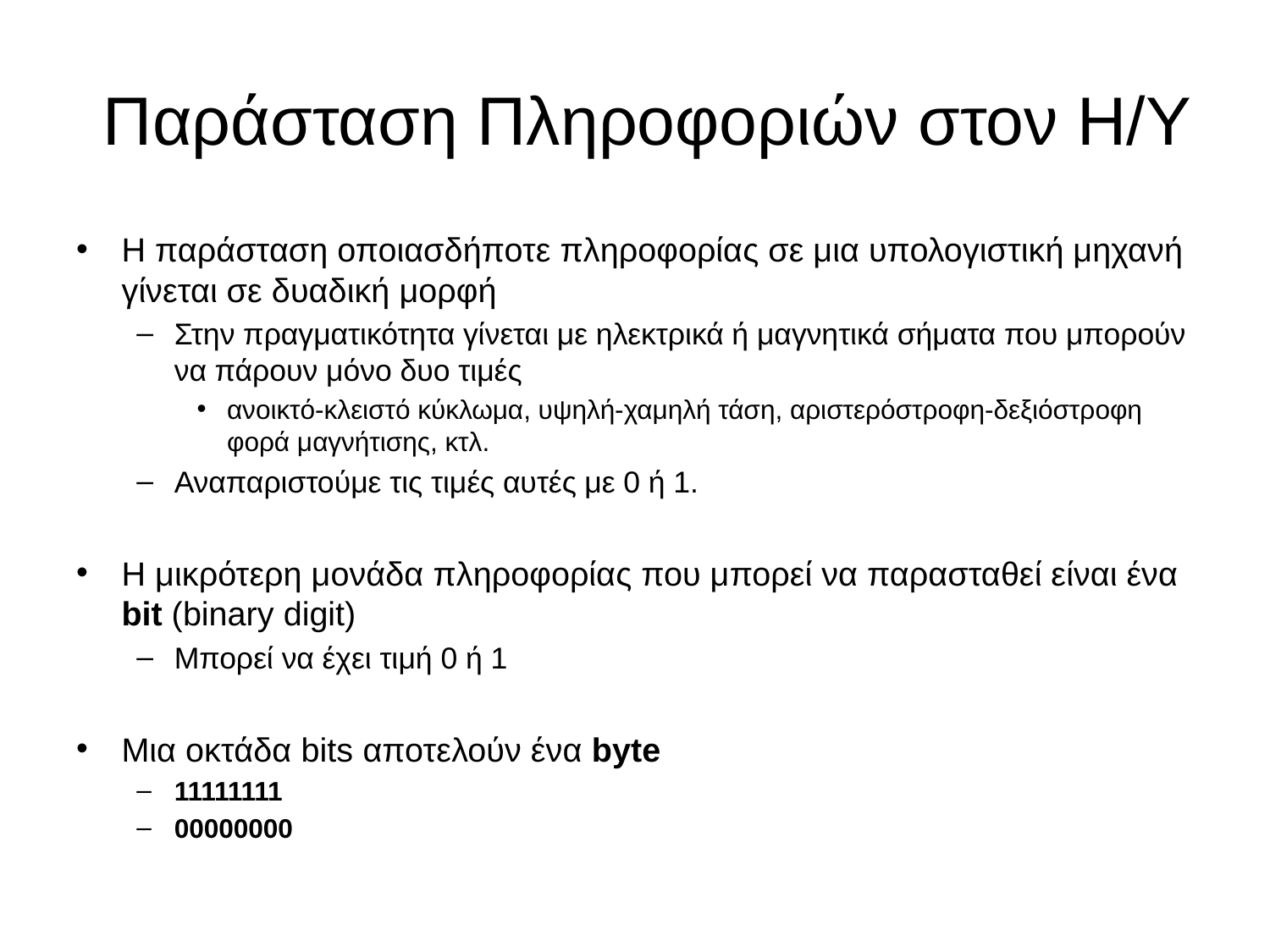

# Παράσταση Πληροφοριών στον Η/Υ
Η παράσταση οποιασδήποτε πληροφορίας σε μια υπολογιστική μηχανή γίνεται σε δυαδική μορφή
Στην πραγματικότητα γίνεται με ηλεκτρικά ή μαγνητικά σήματα που μπορούν να πάρουν μόνο δυο τιμές
ανοικτό-κλειστό κύκλωμα, υψηλή-χαμηλή τάση, αριστερόστροφη-δεξιόστροφη φορά μαγνήτισης, κτλ.
Αναπαριστούμε τις τιμές αυτές με 0 ή 1.

Η μικρότερη μονάδα πληροφορίας που μπορεί να παρασταθεί είναι ένα bit (binary digit)
Μπορεί να έχει τιμή 0 ή 1

Μια οκτάδα bits αποτελούν ένα byte
11111111
00000000